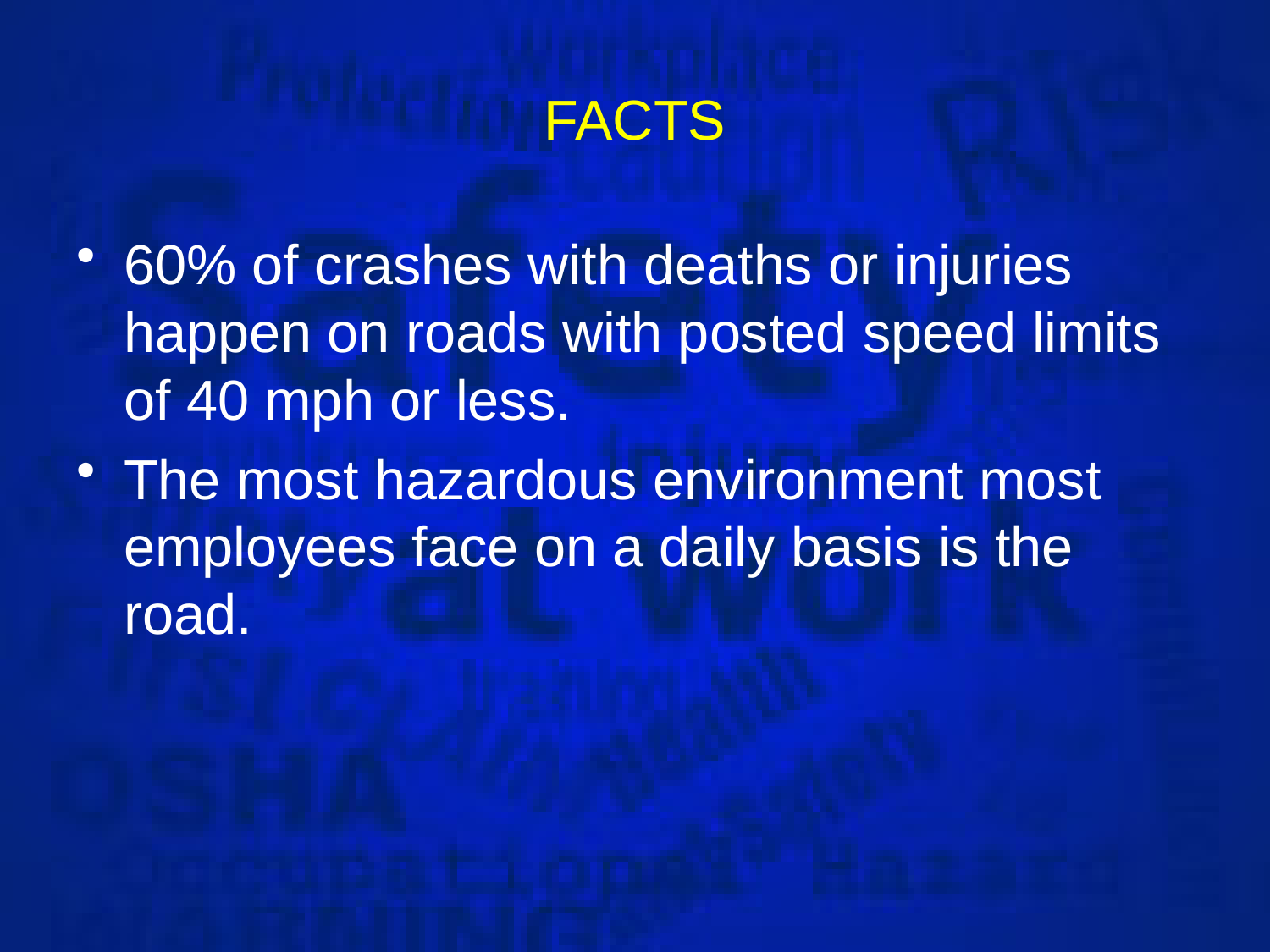

# FACTS
60% of crashes with deaths or injuries happen on roads with posted speed limits of 40 mph or less.
The most hazardous environment most employees face on a daily basis is the road.